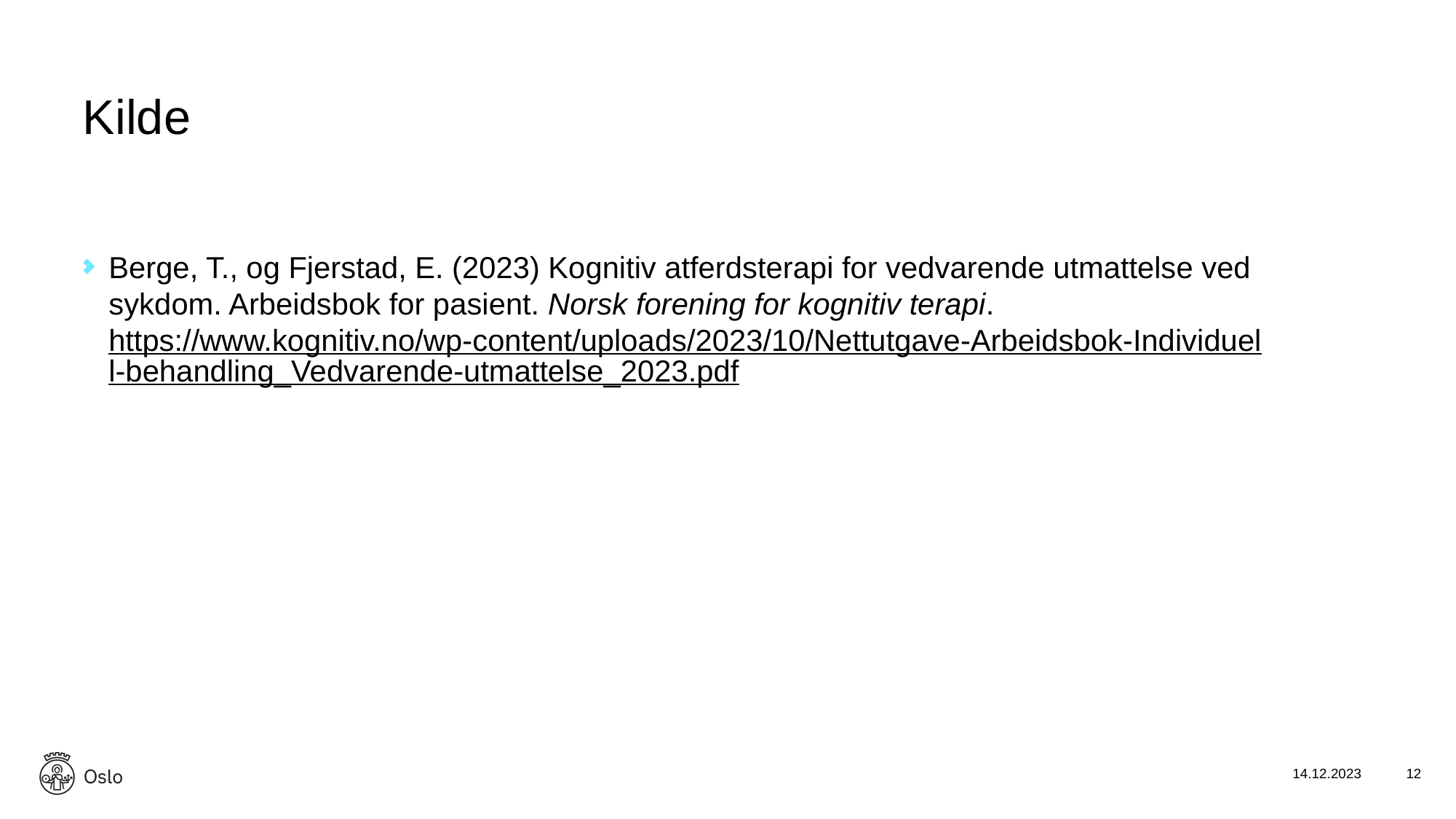

# Kilde
Berge, T., og Fjerstad, E. (2023) Kognitiv atferdsterapi for vedvarende utmattelse ved sykdom. Arbeidsbok for pasient. Norsk forening for kognitiv terapi. https://www.kognitiv.no/wp-content/uploads/2023/10/Nettutgave-Arbeidsbok-Individuell-behandling_Vedvarende-utmattelse_2023.pdf
14.12.2023
12